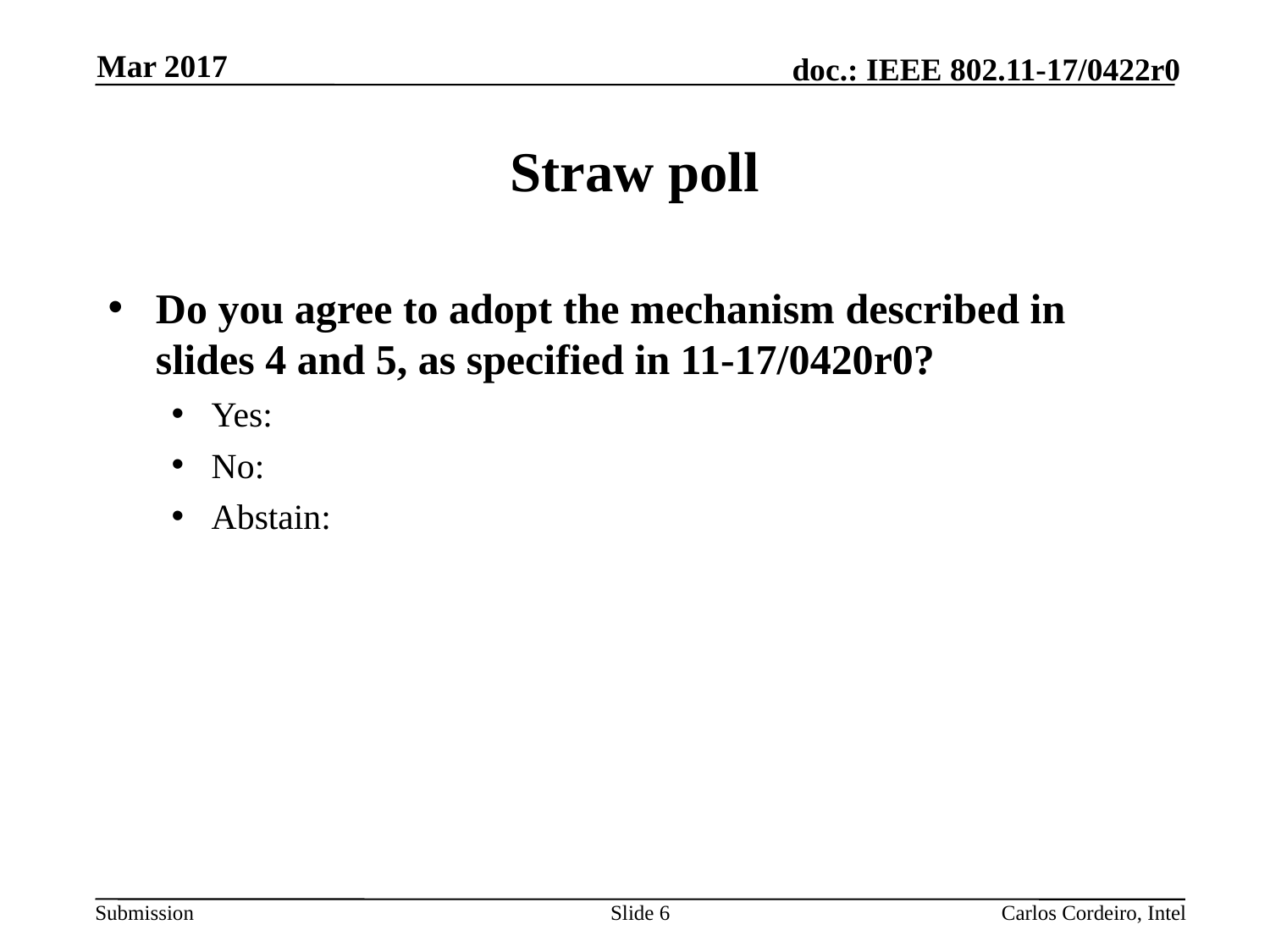

Mar 2017
# Straw poll
Do you agree to adopt the mechanism described in slides 4 and 5, as specified in 11-17/0420r0?
Yes:
No:
Abstain:
6
Carlos Cordeiro, Intel